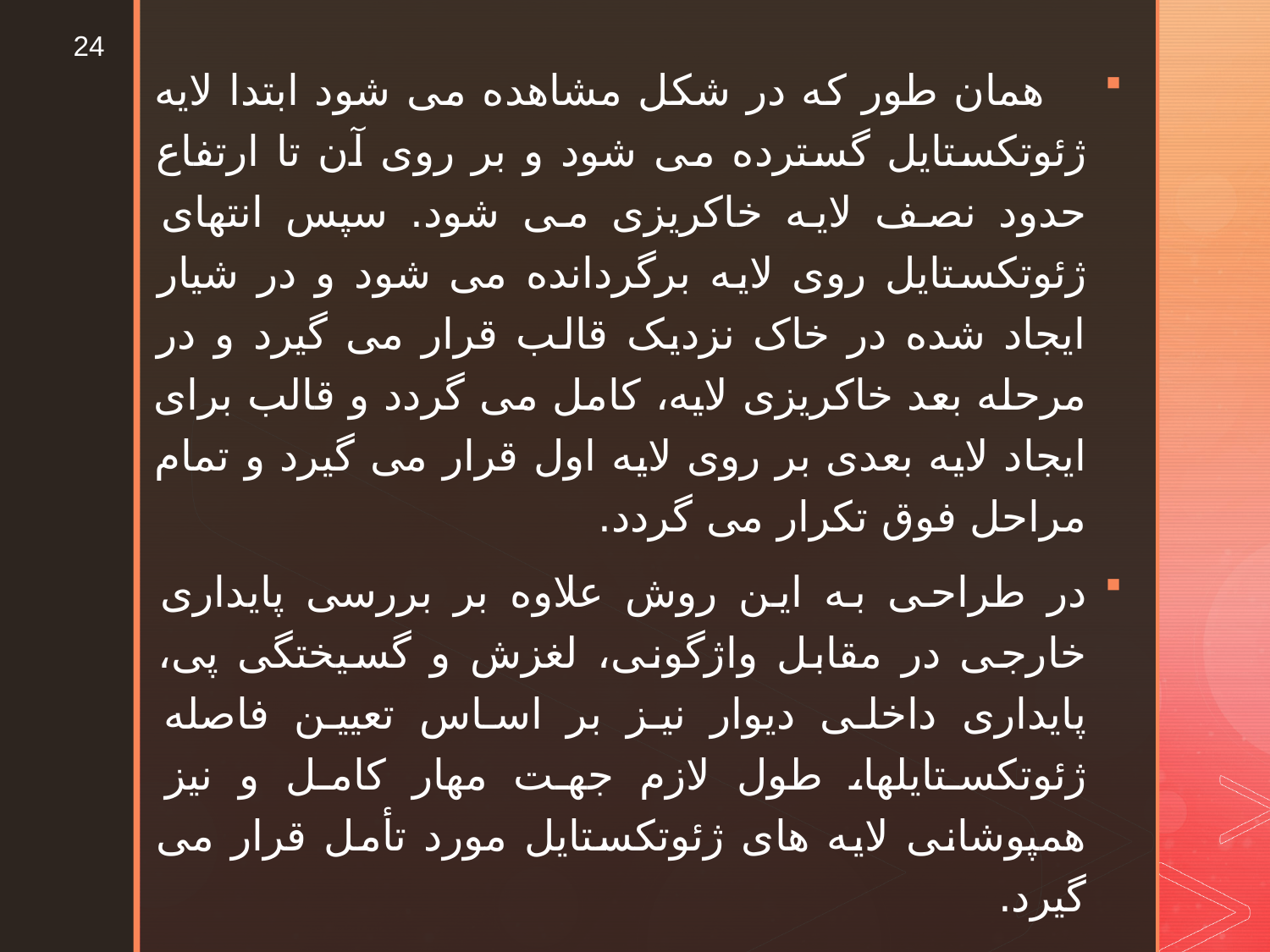

24
   همان طور که در شکل مشاهده می شود ابتدا لایه ژئوتکستایل گسترده می شود و بر روی آن تا ارتفاع حدود نصف لایه خاکریزی می شود. سپس انتهای ژئوتکستایل روی لایه برگردانده می شود و در شیار ایجاد شده در خاک نزدیک قالب قرار می گیرد و در مرحله بعد خاکریزی لایه، کامل می گردد و قالب برای ایجاد لایه بعدی بر روی لایه اول قرار می گیرد و تمام مراحل فوق تکرار می گردد.
در طراحی به این روش علاوه بر بررسی پایداری خارجی در مقابل واژگونی، لغزش و گسیختگی پی، پایداری داخلی دیوار نیز بر اساس تعیین فاصله ژئوتکستایلها، طول لازم جهت مهار کامل و نیز همپوشانی لایه های ژئوتکستایل مورد تأمل قرار می گیرد.